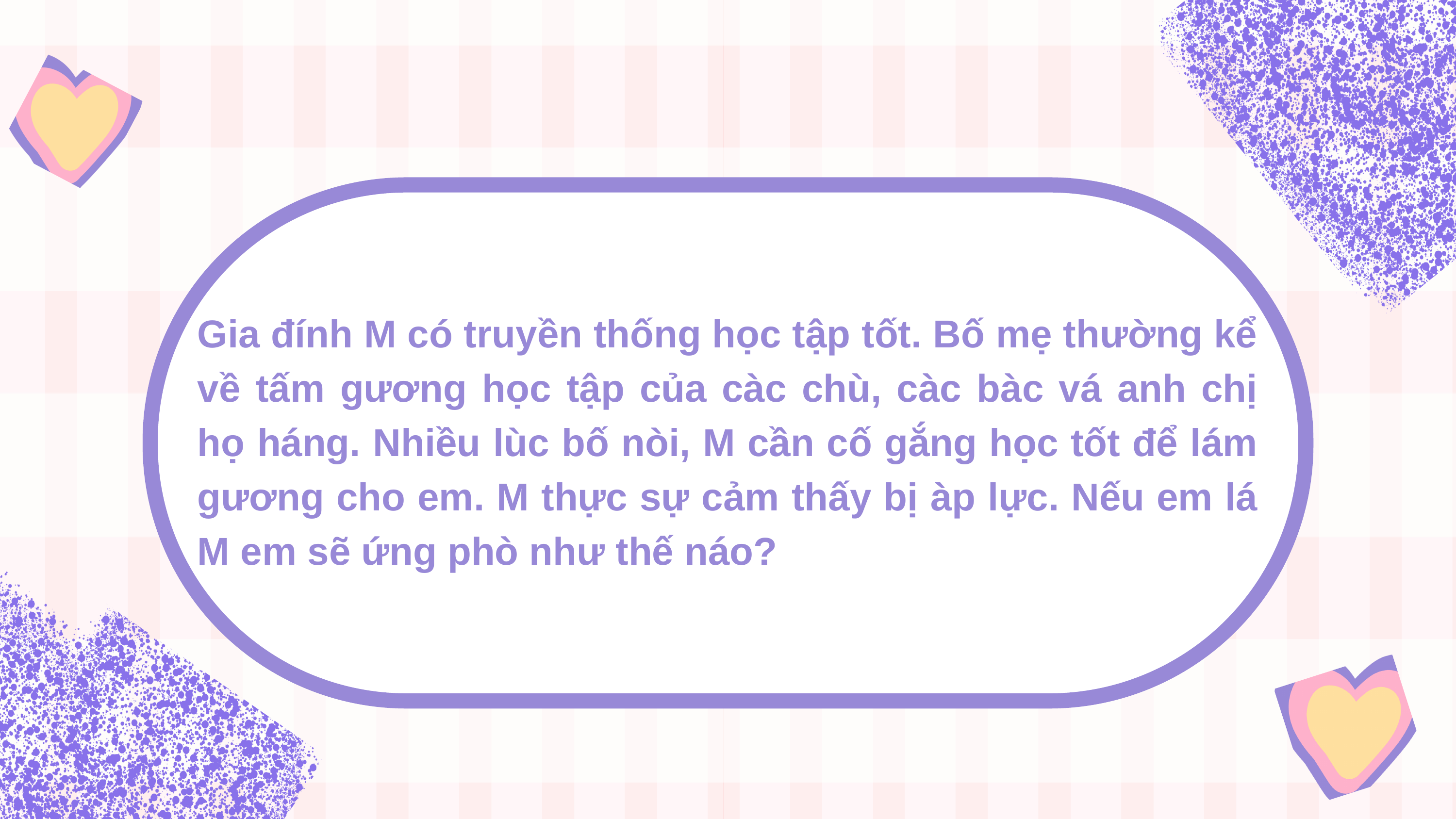

Gia đính M có truyền thống học tập tốt. Bố mẹ thường kể về tấm gương học tập của càc chù, càc bàc vá anh chị họ háng. Nhiều lùc bố nòi, M cần cố gắng học tốt để lám gương cho em. M thực sự cảm thấy bị àp lực. Nếu em lá M em sẽ ứng phò như thế náo?